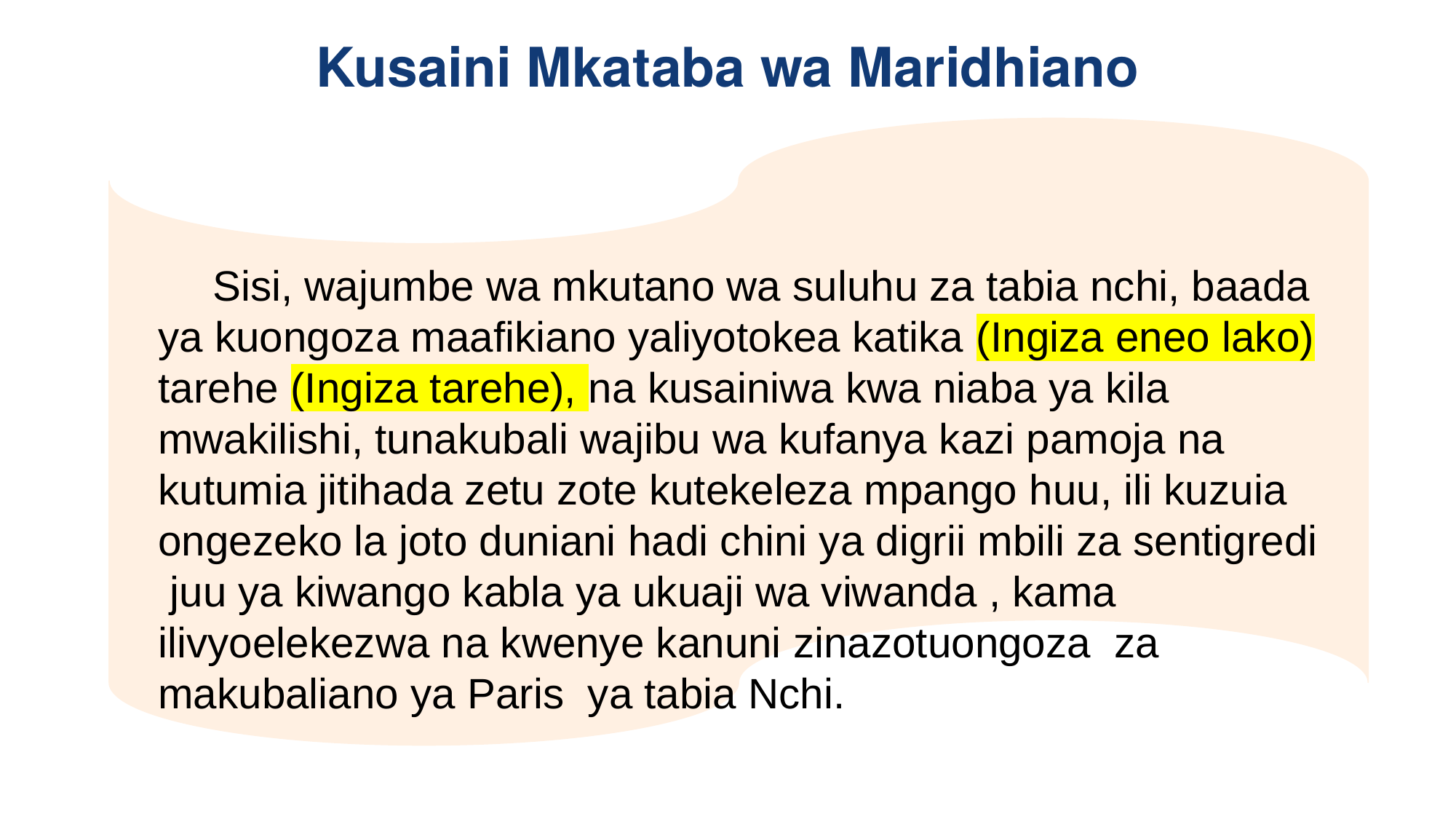

Kusaini Mkataba wa Maridhiano

Sisi, wajumbe wa mkutano wa suluhu za tabia nchi, baada ya kuongoza maafikiano yaliyotokea katika (Ingiza eneo lako) tarehe (Ingiza tarehe), na kusainiwa kwa niaba ya kila mwakilishi, tunakubali wajibu wa kufanya kazi pamoja na kutumia jitihada zetu zote kutekeleza mpango huu, ili kuzuia ongezeko la joto duniani hadi chini ya digrii mbili za sentigredi  juu ya kiwango kabla ya ukuaji wa viwanda , kama ilivyoelekezwa na kwenye kanuni zinazotuongoza  za makubaliano ya Paris  ya tabia Nchi.